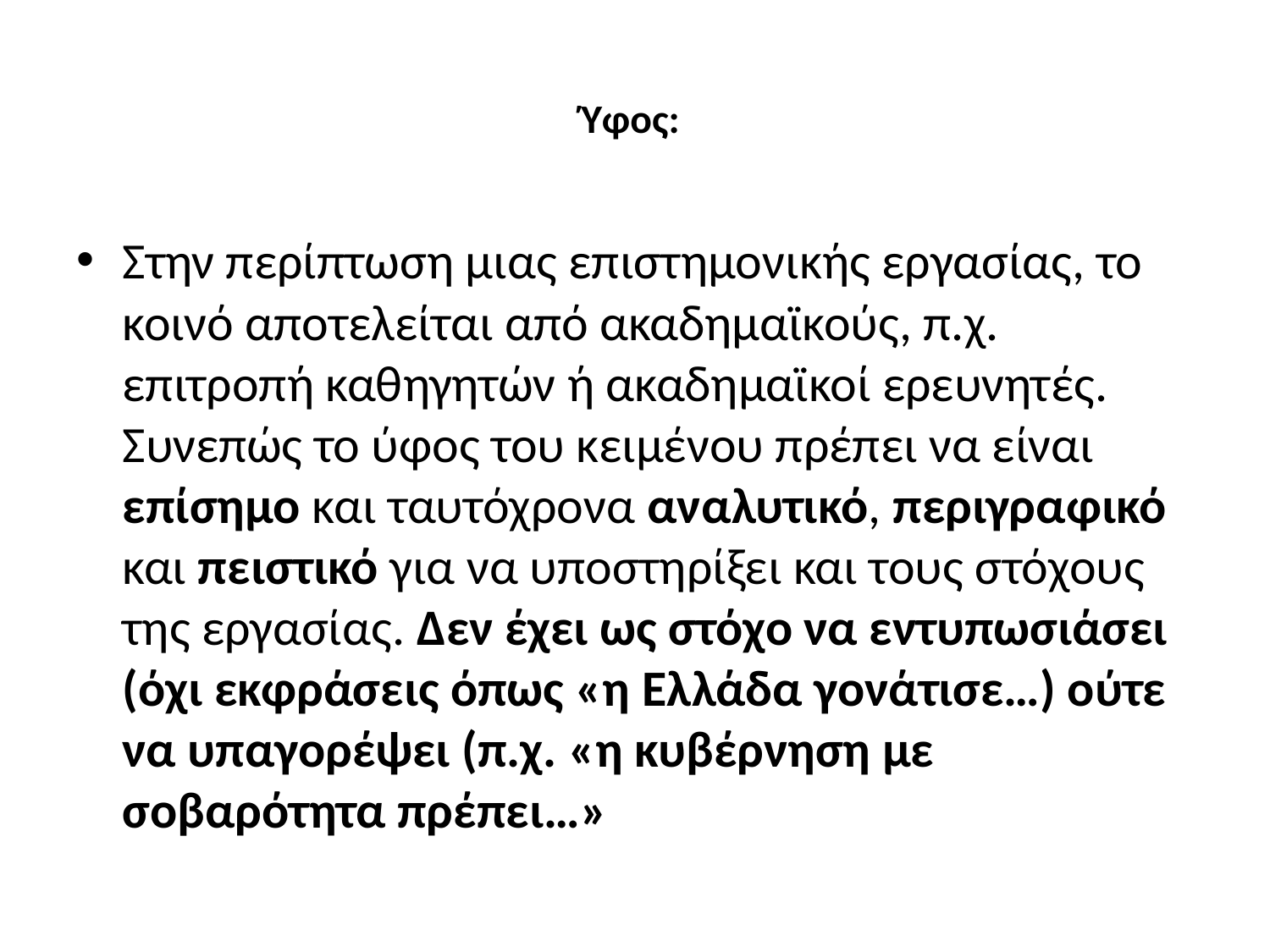

# Ύφος:
Στην περίπτωση μιας επιστημονικής εργασίας, το κοινό αποτελείται από ακαδημαϊκούς, π.χ. επιτροπή καθηγητών ή ακαδημαϊκοί ερευνητές. Συνεπώς το ύφος του κειμένου πρέπει να είναι επίσημο και ταυτόχρονα αναλυτικό, περιγραφικό και πειστικό για να υποστηρίξει και τους στόχους της εργασίας. Δεν έχει ως στόχο να εντυπωσιάσει (όχι εκφράσεις όπως «η Ελλάδα γονάτισε…) ούτε να υπαγορέψει (π.χ. «η κυβέρνηση με σοβαρότητα πρέπει…»